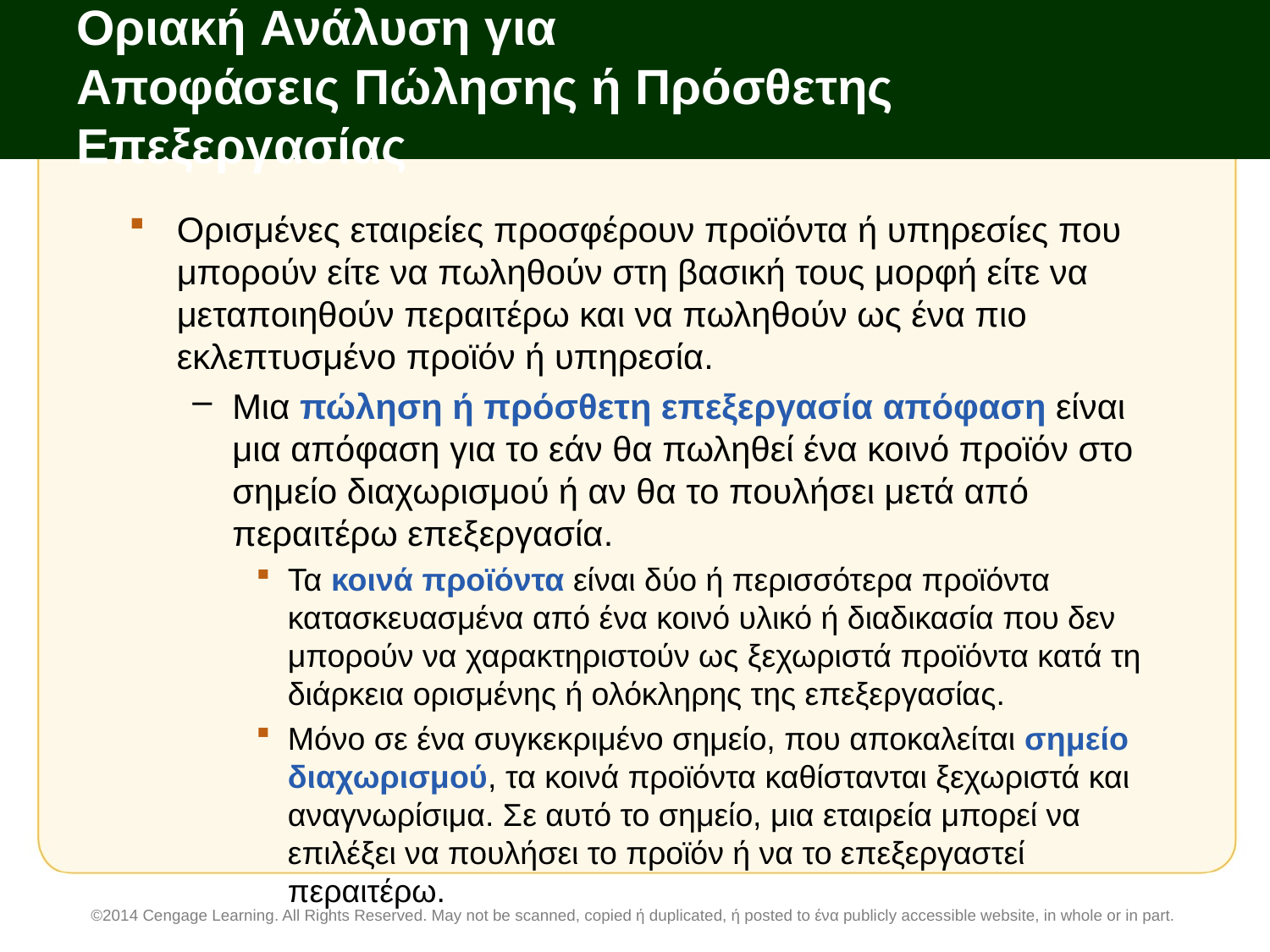

# Οριακή Ανάλυση για Αποφάσεις Πώλησης ή Πρόσθετης Επεξεργασίας
Ορισμένες εταιρείες προσφέρουν προϊόντα ή υπηρεσίες που μπορούν είτε να πωληθούν στη βασική τους μορφή είτε να μεταποιηθούν περαιτέρω και να πωληθούν ως ένα πιο εκλεπτυσμένο προϊόν ή υπηρεσία.
Μια πώληση ή πρόσθετη επεξεργασία απόφαση είναι μια απόφαση για το εάν θα πωληθεί ένα κοινό προϊόν στο σημείο διαχωρισμού ή αν θα το πουλήσει μετά από περαιτέρω επεξεργασία.
Τα κοινά προϊόντα είναι δύο ή περισσότερα προϊόντα κατασκευασμένα από ένα κοινό υλικό ή διαδικασία που δεν μπορούν να χαρακτηριστούν ως ξεχωριστά προϊόντα κατά τη διάρκεια ορισμένης ή ολόκληρης της επεξεργασίας.
Μόνο σε ένα συγκεκριμένο σημείο, που αποκαλείται σημείο διαχωρισμού, τα κοινά προϊόντα καθίστανται ξεχωριστά και αναγνωρίσιμα. Σε αυτό το σημείο, μια εταιρεία μπορεί να επιλέξει να πουλήσει το προϊόν ή να το επεξεργαστεί περαιτέρω.
©2014 Cengage Learning. All Rights Reserved. May not be scanned, copied ή duplicated, ή posted to ένα publicly accessible website, in whole or in part.